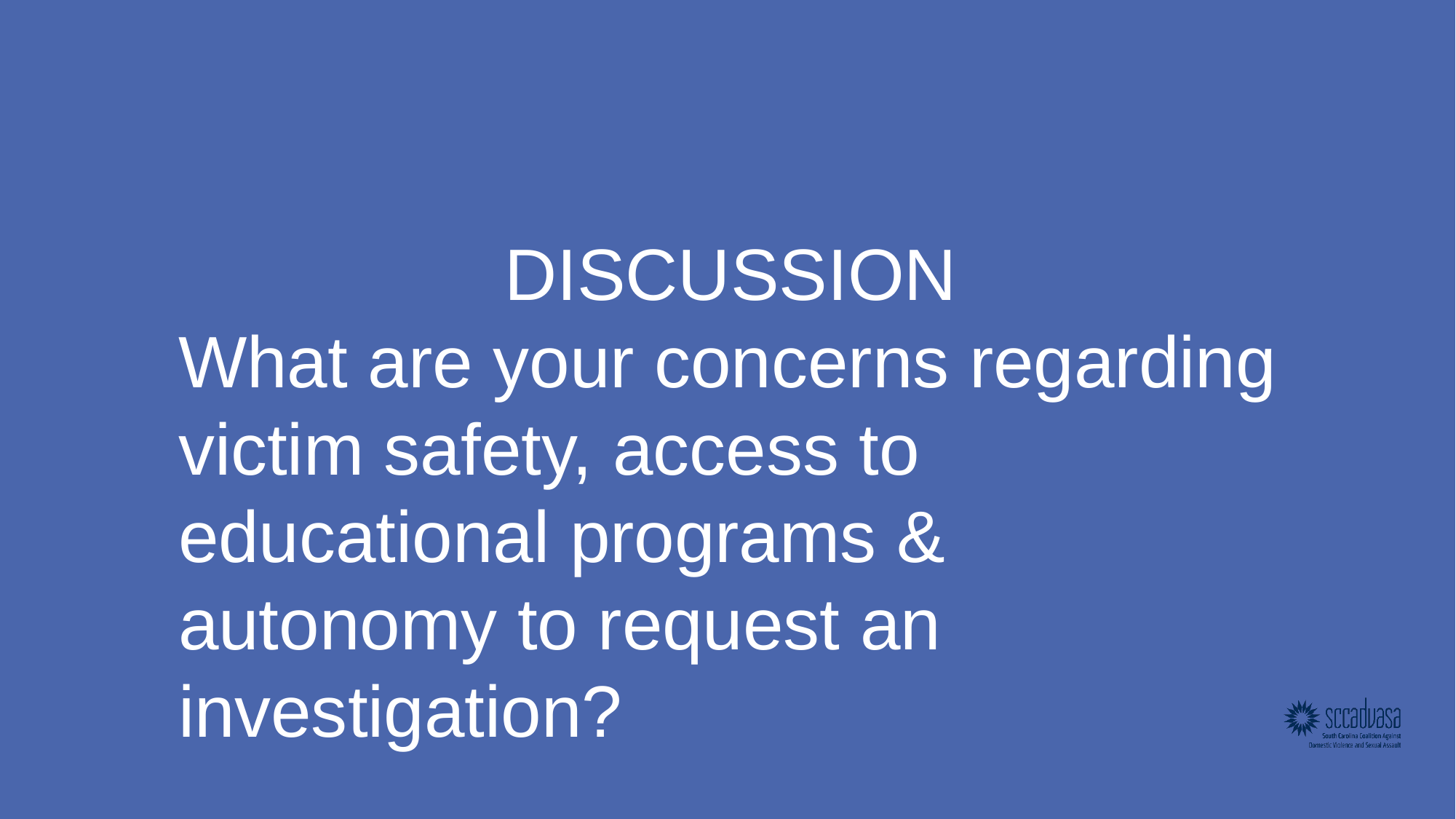

DISCUSSION
What are your concerns regarding victim safety, access to educational programs & autonomy to request an investigation?